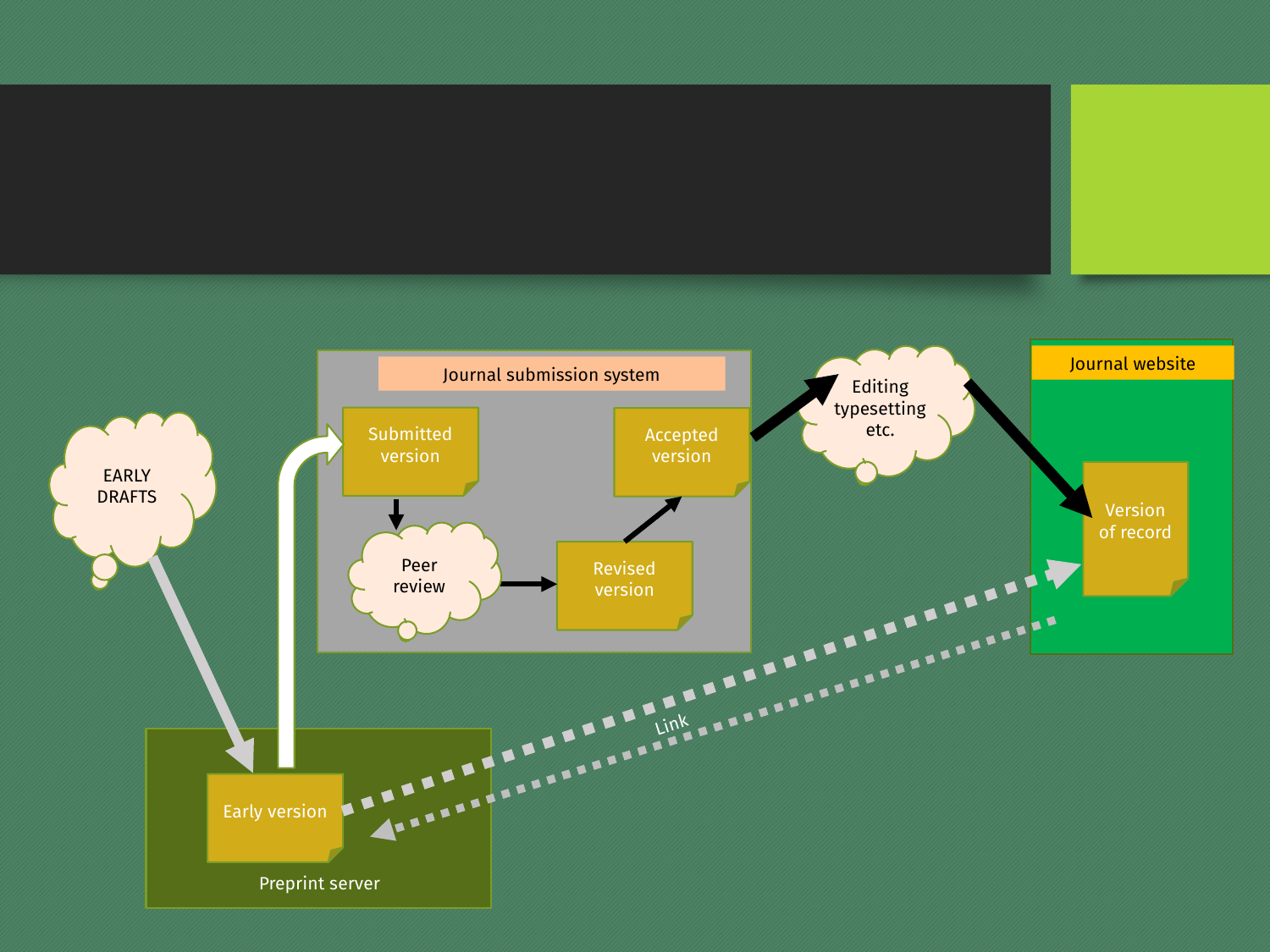

Journal website

Journal submission system
Submitted version
Accepted version
EARLY DRAFTS

Version of record
Peer review
Revised version
Link

Early version
Preprint server
Editing typesetting etc.